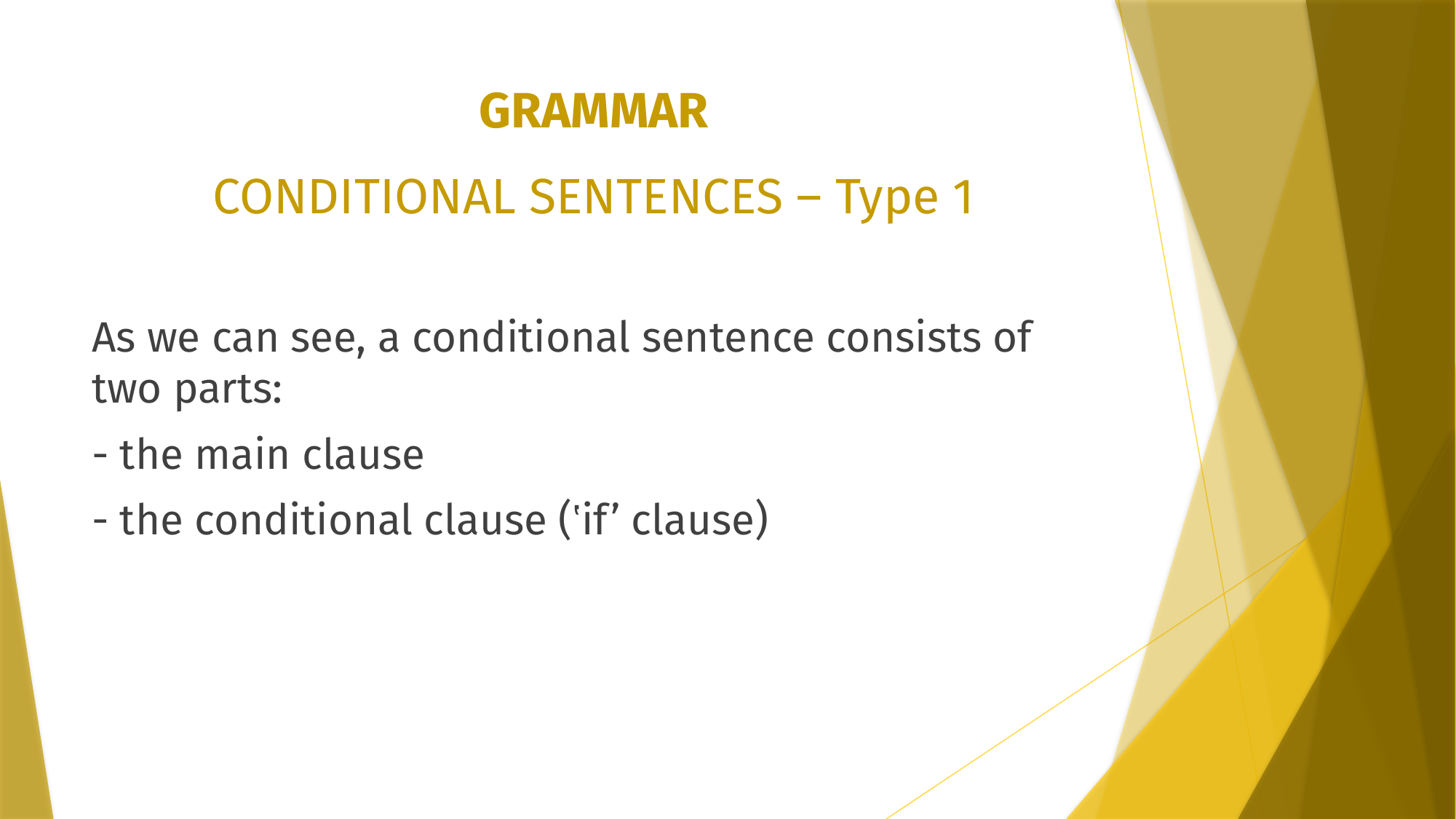

# GRAMMAR CONDITIONAL SENTENCES – Type 1
As we can see, a conditional sentence consists of two parts:
- the main clause
- the conditional clause (‛if’ clause)